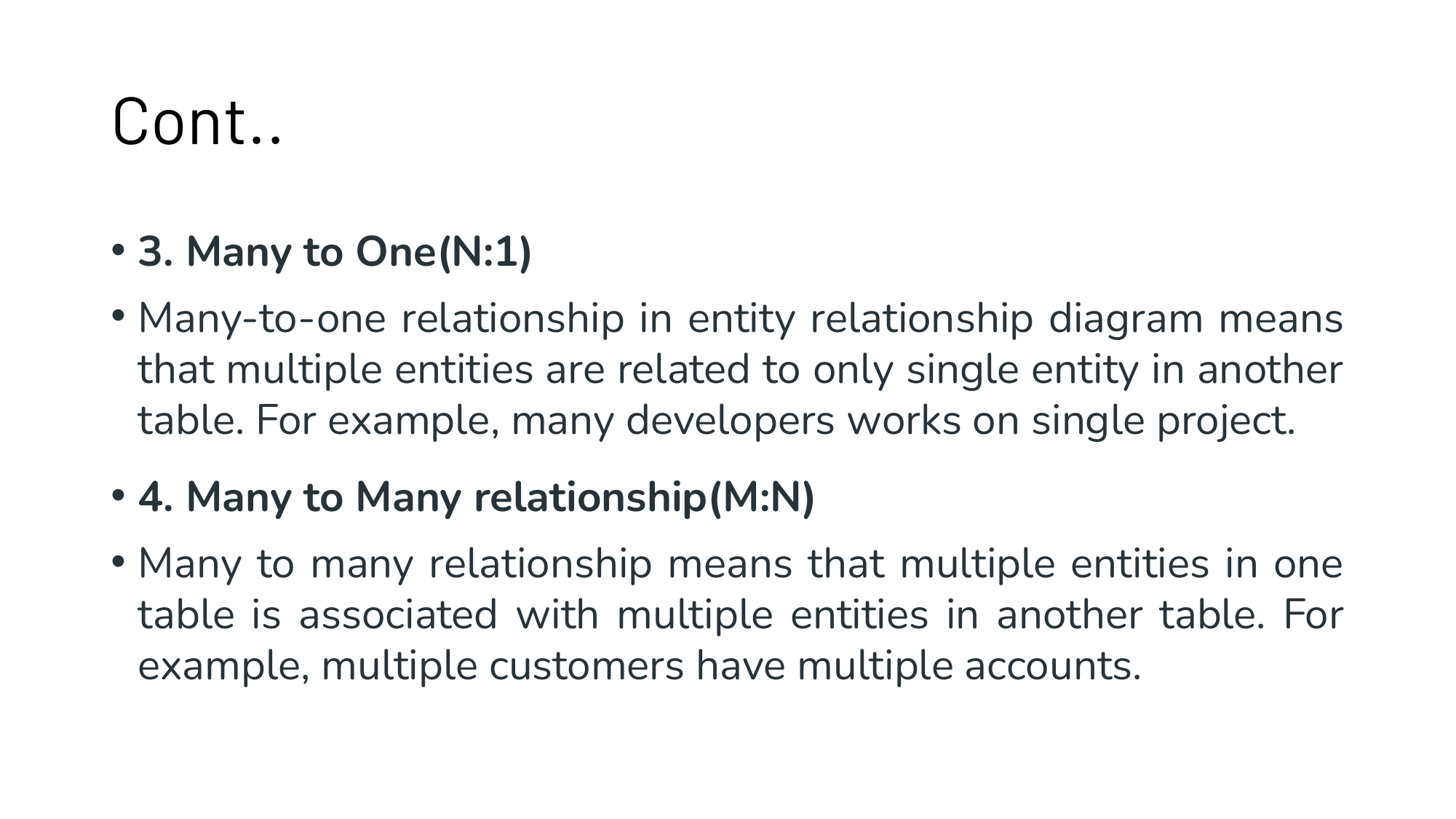

# Cont..
3. Many to One(N:1)
Many-to-one relationship in entity relationship diagram means that multiple entities are related to only single entity in another table. For example, many developers works on single project.
4. Many to Many relationship(M:N)
Many to many relationship means that multiple entities in one table is associated with multiple entities in another table. For example, multiple customers have multiple accounts.